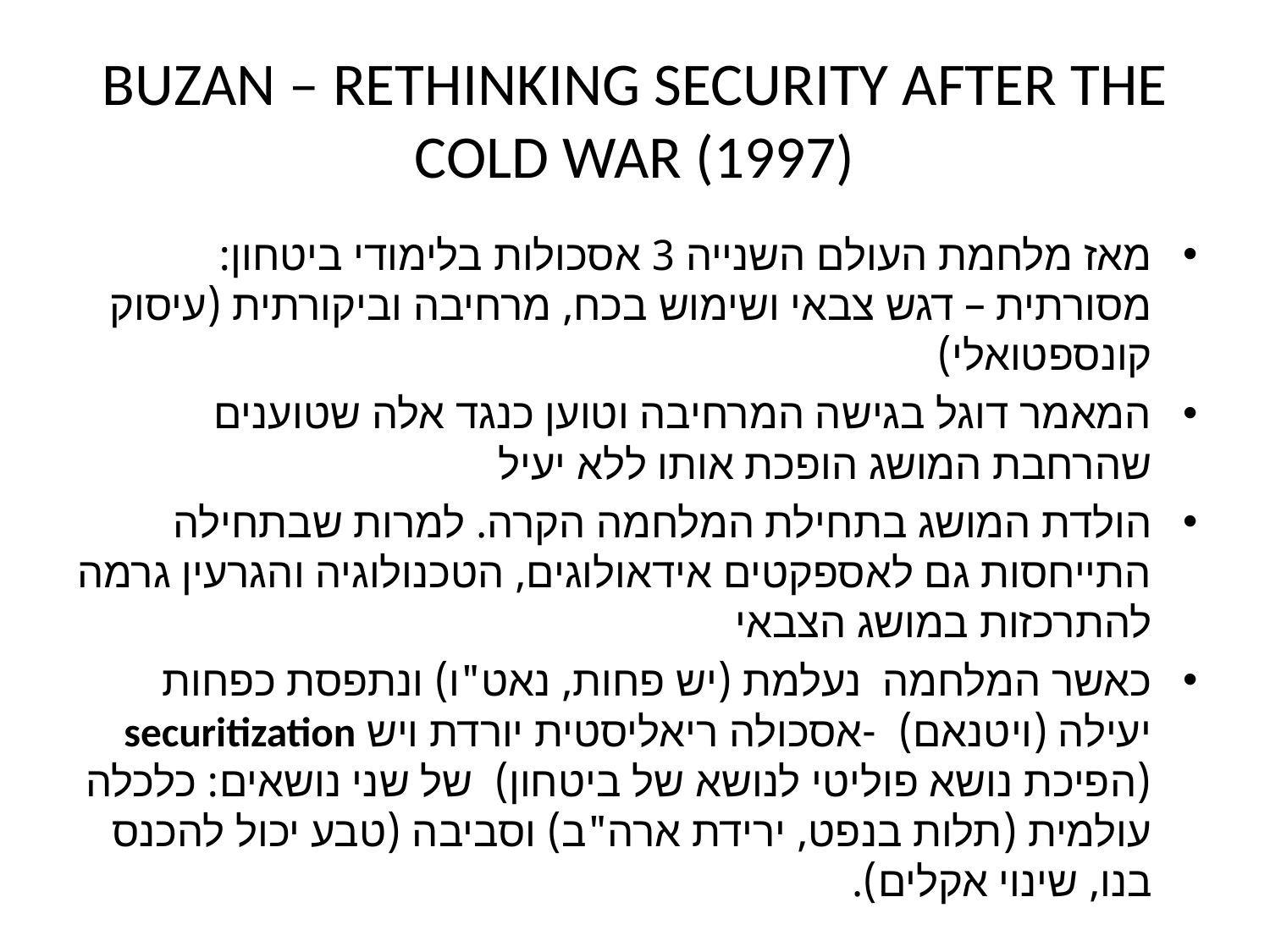

# BUZAN – RETHINKING SECURITY AFTER THE COLD WAR (1997)
מאז מלחמת העולם השנייה 3 אסכולות בלימודי ביטחון: מסורתית – דגש צבאי ושימוש בכח, מרחיבה וביקורתית (עיסוק קונספטואלי)
המאמר דוגל בגישה המרחיבה וטוען כנגד אלה שטוענים שהרחבת המושג הופכת אותו ללא יעיל
הולדת המושג בתחילת המלחמה הקרה. למרות שבתחילה התייחסות גם לאספקטים אידאולוגים, הטכנולוגיה והגרעין גרמה להתרכזות במושג הצבאי
כאשר המלחמה  נעלמת (יש פחות, נאט"ו) ונתפסת כפחות יעילה (ויטנאם)  -אסכולה ריאליסטית יורדת ויש securitization  (הפיכת נושא פוליטי לנושא של ביטחון)  של שני נושאים: כלכלה עולמית (תלות בנפט, ירידת ארה"ב) וסביבה (טבע יכול להכנס בנו, שינוי אקלים).